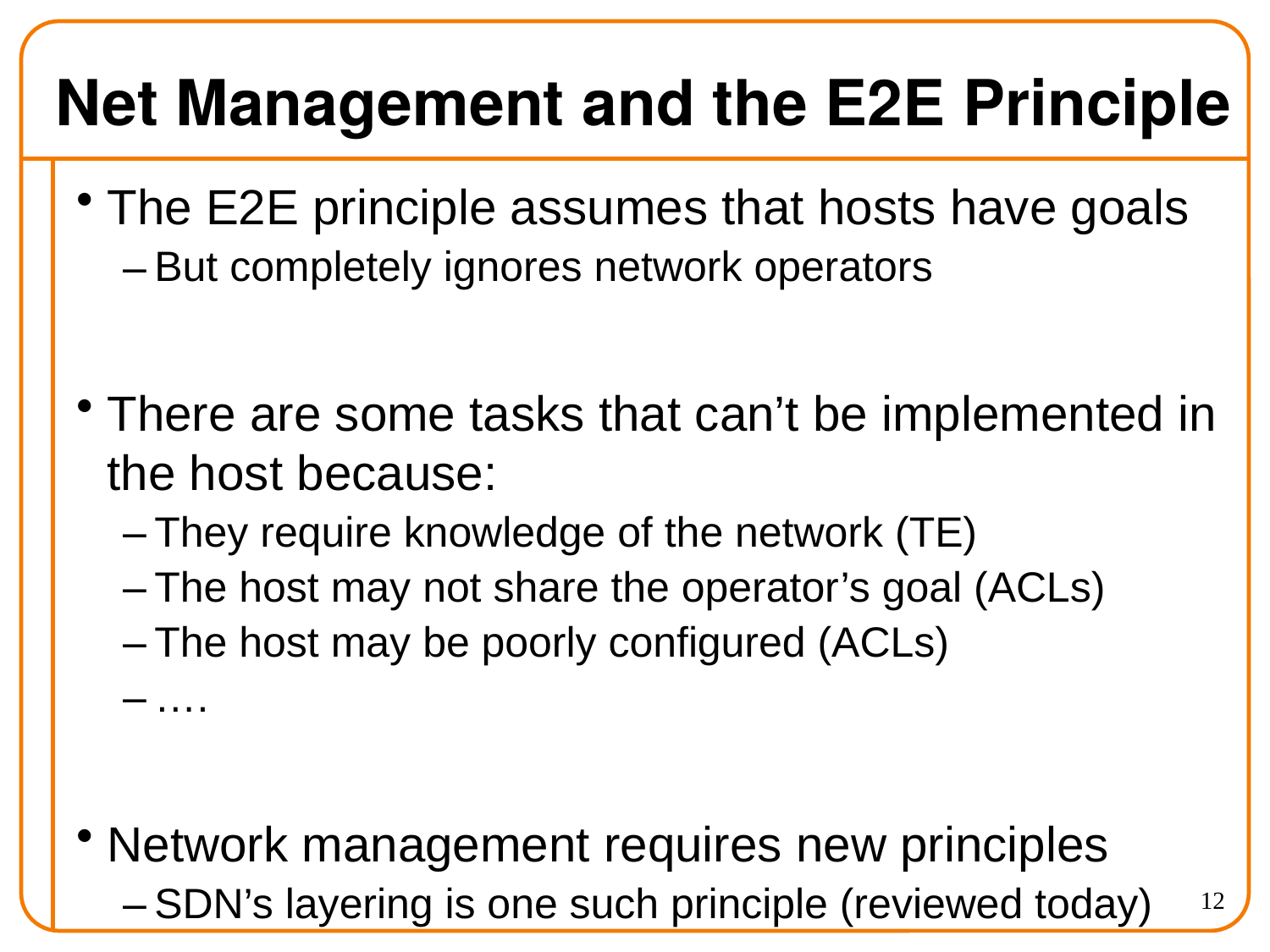

# Net Management and the E2E Principle
The E2E principle assumes that hosts have goals
But completely ignores network operators

There are some tasks that can’t be implemented in the host because:
They require knowledge of the network (TE)
The host may not share the operator’s goal (ACLs)
The host may be poorly configured (ACLs)
….

Network management requires new principles
SDN’s layering is one such principle (reviewed today)
12